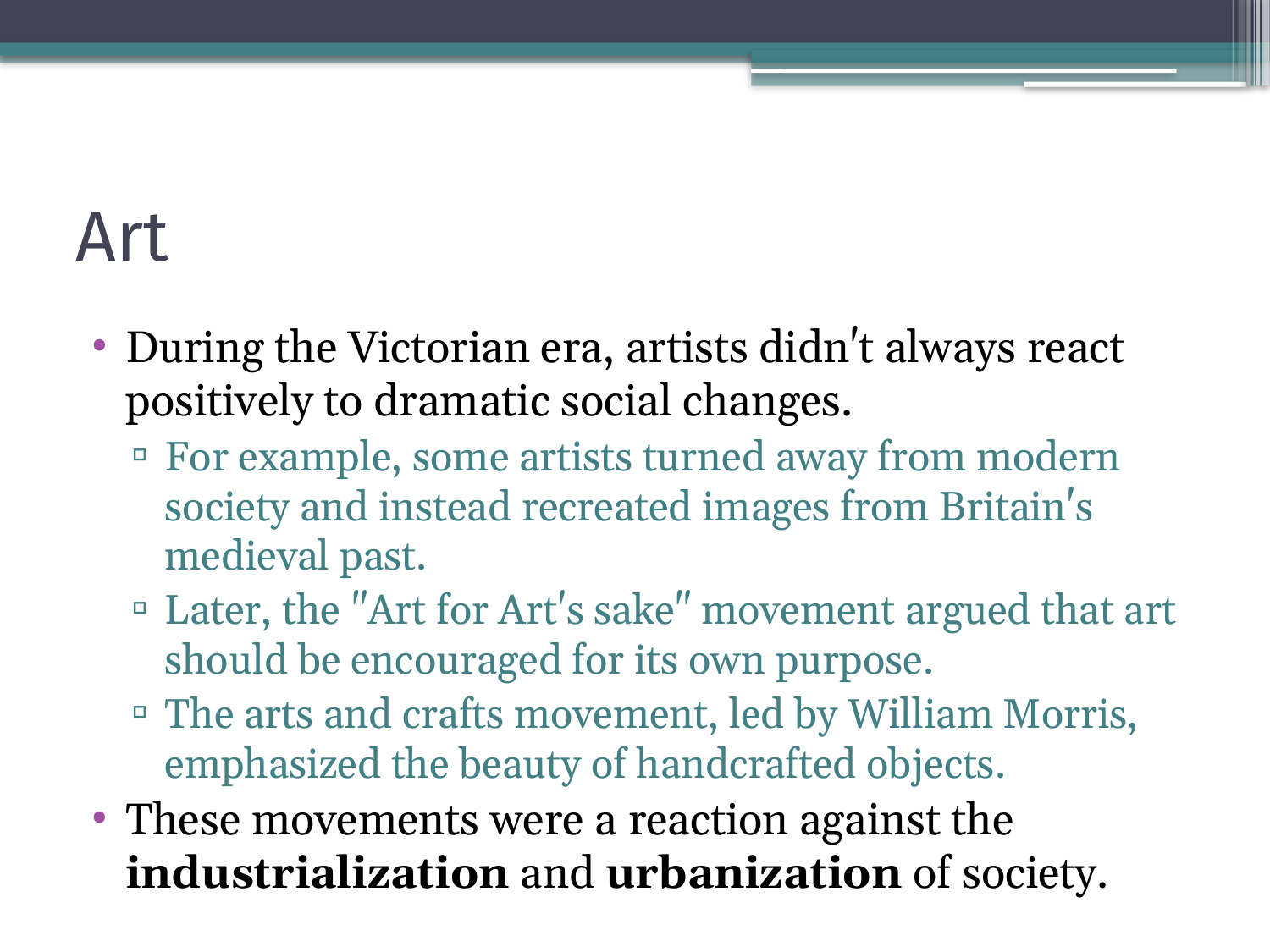

# Art
During the Victorian era, artists didn't always react positively to dramatic social changes.
For example, some artists turned away from modern society and instead recreated images from Britain's medieval past.
Later, the "Art for Art's sake" movement argued that art should be encouraged for its own purpose.
The arts and crafts movement, led by William Morris, emphasized the beauty of handcrafted objects.
These movements were a reaction against the industrialization and urbanization of society.